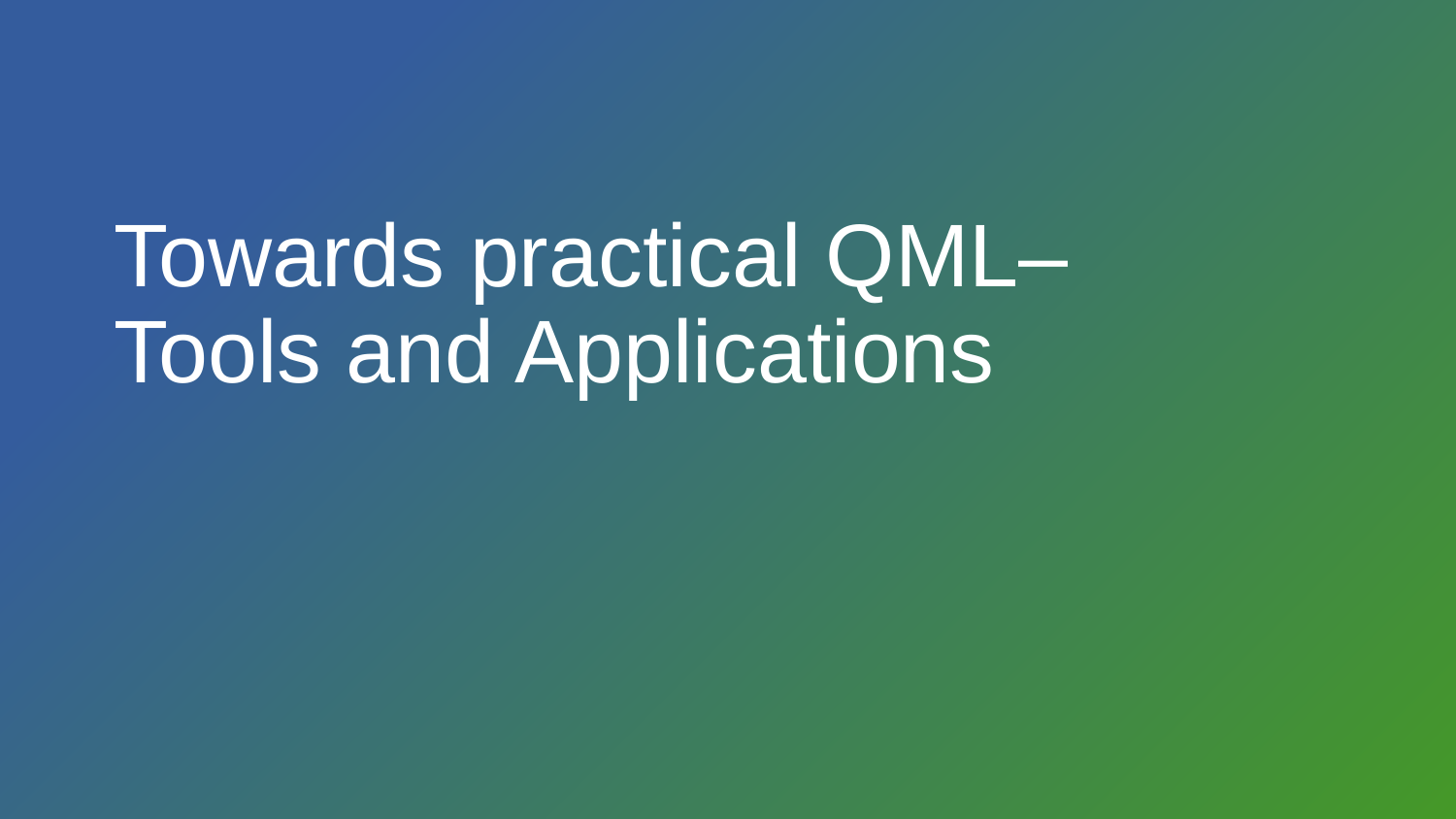

# Towards practical QML– Tools and Applications